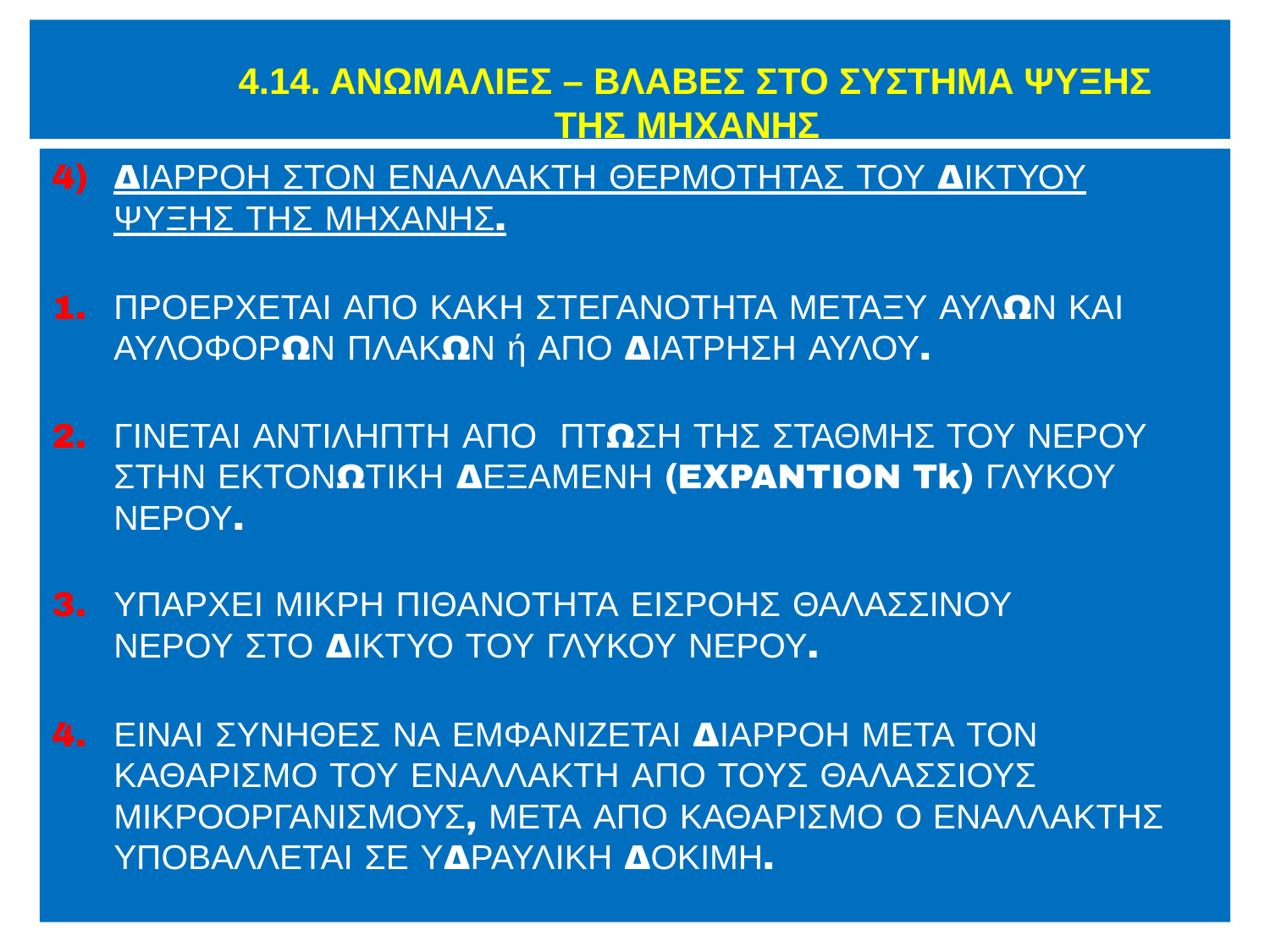

# 4.14. ΑΝΩΜΑΛΙΕΣ – ΒΛΑΒΕΣ ΣΤΟ ΣΥΣΤΗΜΑ ΨΥΞΗΣ ΤΗΣ ΜΗΧΑΝΗΣ

4)	ΔΙΑΡΡΟΗ ΣΤΟΝ ΕΝΑΛΛΑΚΤΗ ΘΕΡΜΟΤΗΤΑΣ ΤΟΥ ΔΙΚΤΥΟΥ ΨΥΞΗΣ ΤΗΣ ΜΗΧΑΝΗΣ.

ΠΡΟΕΡΧΕΤΑΙ ΑΠΟ ΚΑΚΗ ΣΤΕΓΑΝΟΤΗΤΑ ΜΕΤΑΞΥ ΑΥΛΩΝ ΚΑΙ ΑΥΛΟΦΟΡΩΝ ΠΛΑΚΩΝ ή ΑΠΟ ΔΙΑΤΡΗΣΗ ΑΥΛΟΥ.

ΓΙΝΕΤΑΙ ΑΝΤΙΛΗΠΤΗ ΑΠΟ  ΠΤΩΣΗ ΤΗΣ ΣΤΑΘΜΗΣ ΤΟΥ ΝΕΡΟΥ ΣΤΗΝ ΕΚΤΟΝΩΤΙΚΗ ΔΕΞΑΜΕΝΗ (EXPANTION Tk) ΓΛΥΚΟΥ ΝΕΡΟΥ.

ΥΠΑΡΧΕΙ ΜΙΚΡΗ ΠΙΘΑΝΟΤΗΤΑ ΕΙΣΡΟΗΣ ΘΑΛΑΣΣΙΝΟΥ ΝΕΡΟΥ ΣΤΟ ΔΙΚΤΥΟ ΤΟΥ ΓΛΥΚΟΥ ΝΕΡΟΥ.

ΕΙΝΑΙ ΣΥΝΗΘΕΣ ΝΑ ΕΜΦΑΝΙΖΕΤΑΙ ΔΙΑΡΡΟΗ ΜΕΤΑ ΤΟΝ ΚΑΘΑΡΙΣΜΟ ΤΟΥ ΕΝΑΛΛΑΚΤΗ ΑΠΟ ΤΟΥΣ ΘΑΛΑΣΣΙΟΥΣ ΜΙΚΡΟΟΡΓΑΝΙΣΜΟΥΣ, ΜΕΤΑ ΑΠΟ ΚΑΘΑΡΙΣΜΟ Ο ΕΝΑΛΛΑΚΤΗΣ ΥΠΟΒΑΛΛΕΤΑΙ ΣΕ ΥΔΡΑΥΛΙΚΗ ΔΟΚΙΜΗ.